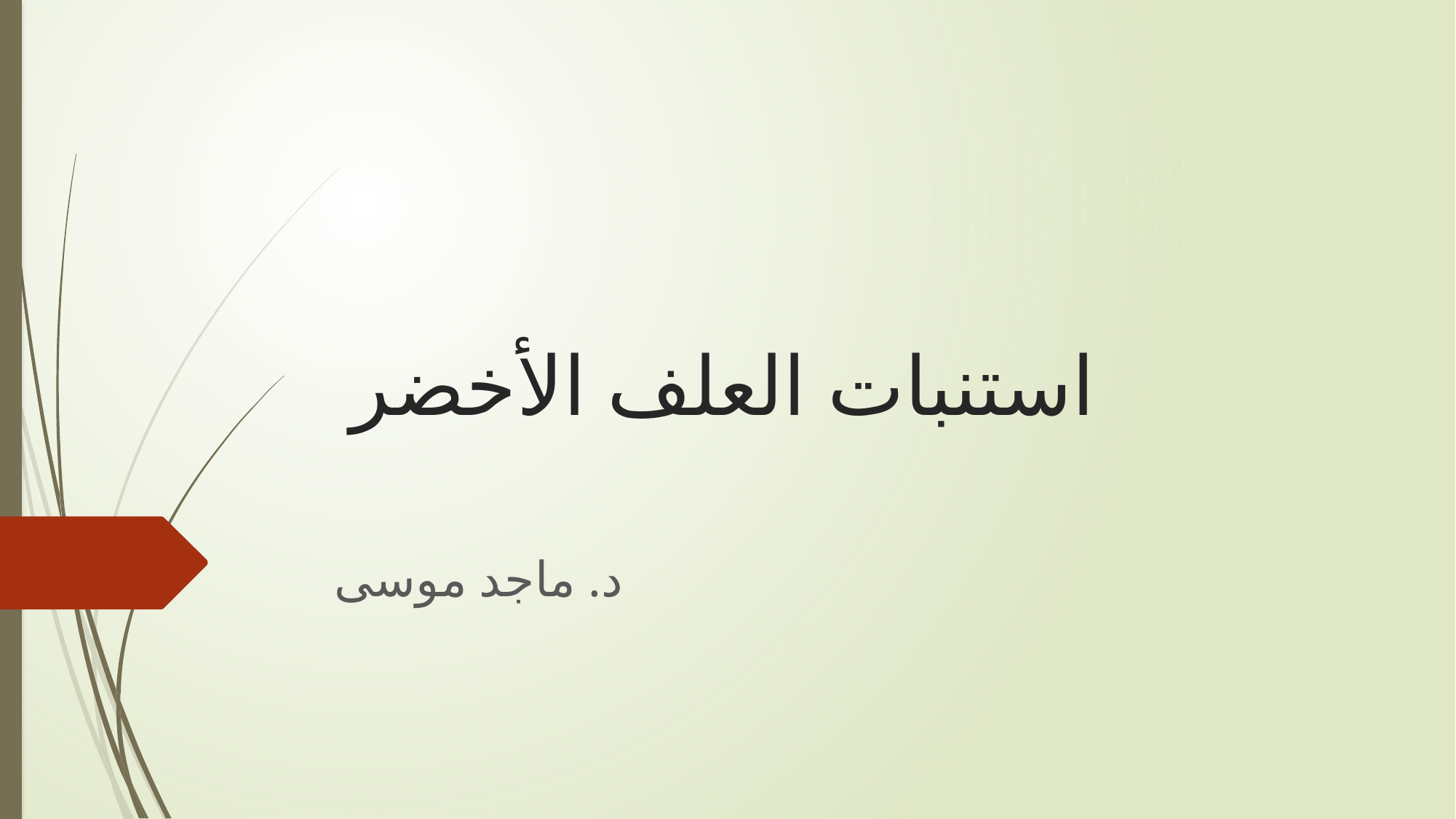

# استنبات العلف الأخضر
د. ماجد موسى